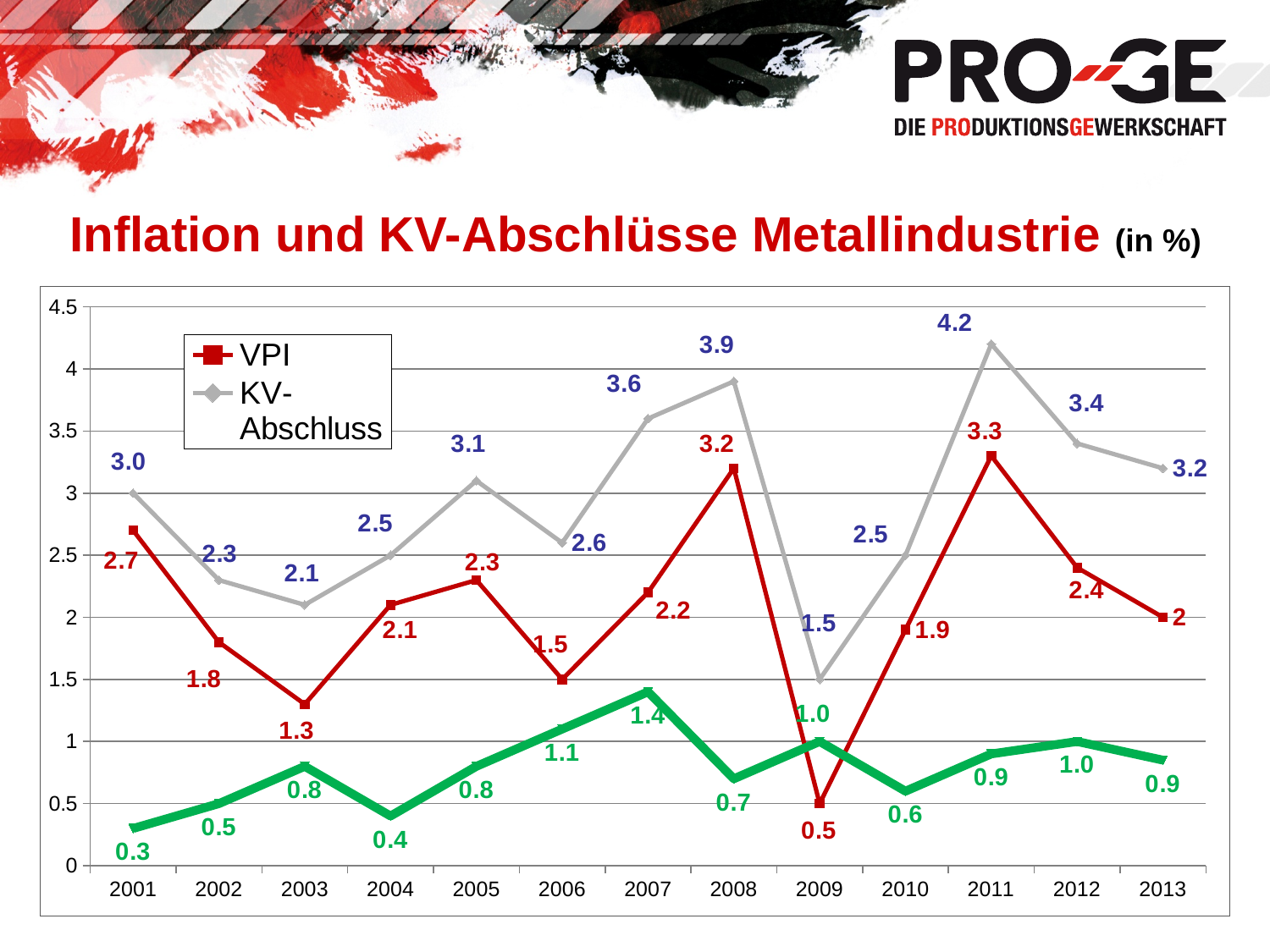

Inflation und KV-Abschlüsse Metallindustrie (in %)

### Chart

| Category | VPI | KV-Abschluss | Erhöhung real |
|---|---|---|---|
| 2001 | 2.7 | 3.0 | 0.2999999999999999 |
| 2002 | 1.8 | 2.3 | 0.4999999999999999 |
| 2003 | 1.3 | 2.1 | 0.8 |
| 2004 | 2.1 | 2.5 | 0.4 |
| 2005 | 2.3 | 3.1 | 0.8000000000000004 |
| 2006 | 1.5 | 2.6 | 1.1 |
| 2007 | 2.2 | 3.6 | 1.4 |
| 2008 | 3.2 | 3.9 | 0.6999999999999997 |
| 2009 | 0.5 | 1.5 | 1.0 |
| 2010 | 1.9000000000000001 | 2.5 | 0.6000000000000002 |
| 2011 | 3.3 | 4.2 | 0.9000000000000005 |
| 2012 | 2.4 | 3.4 | 1.0 |
| 2013 | 2.0 | 3.2 | 0.8500000000000001 |